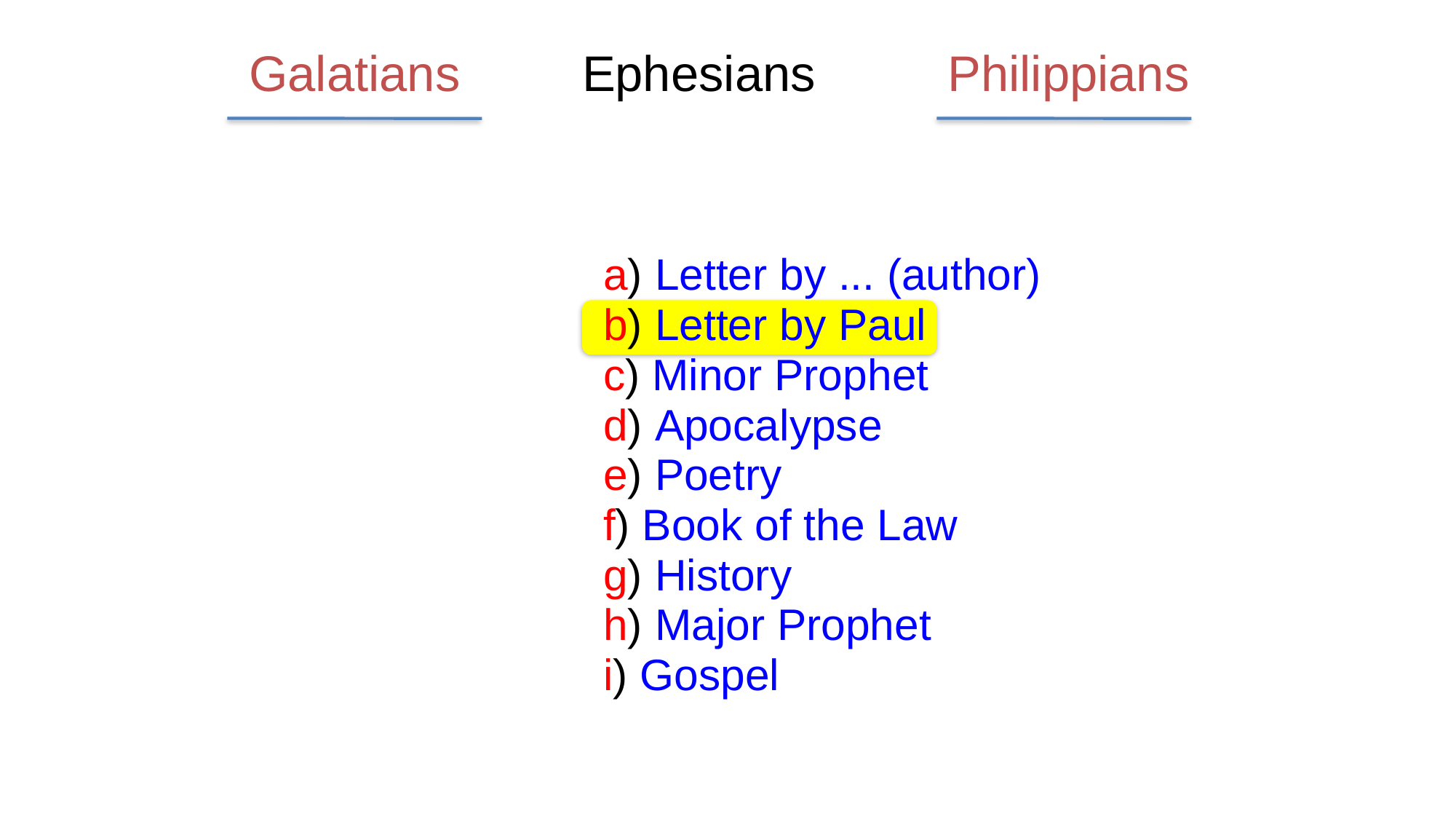

Galatians
Philippians
Ephesians
a) Letter by ... (author)
b) Letter by Paul
c) Minor Prophet
d) Apocalypse
e) Poetry
f) Book of the Law
g) History
h) Major Prophet
i) Gospel